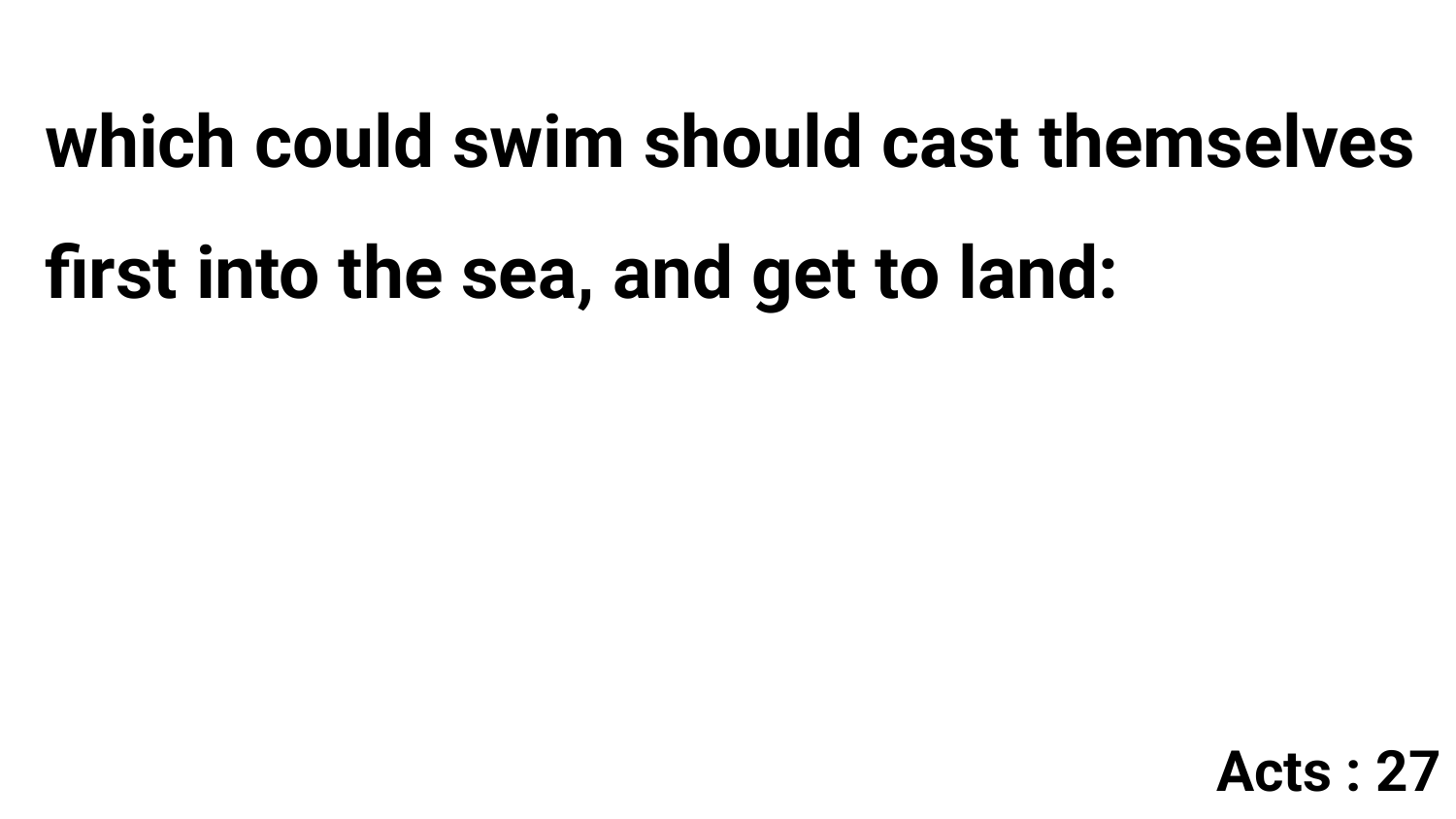

which could swim should cast themselves first into the sea, and get to land:
Acts : 27